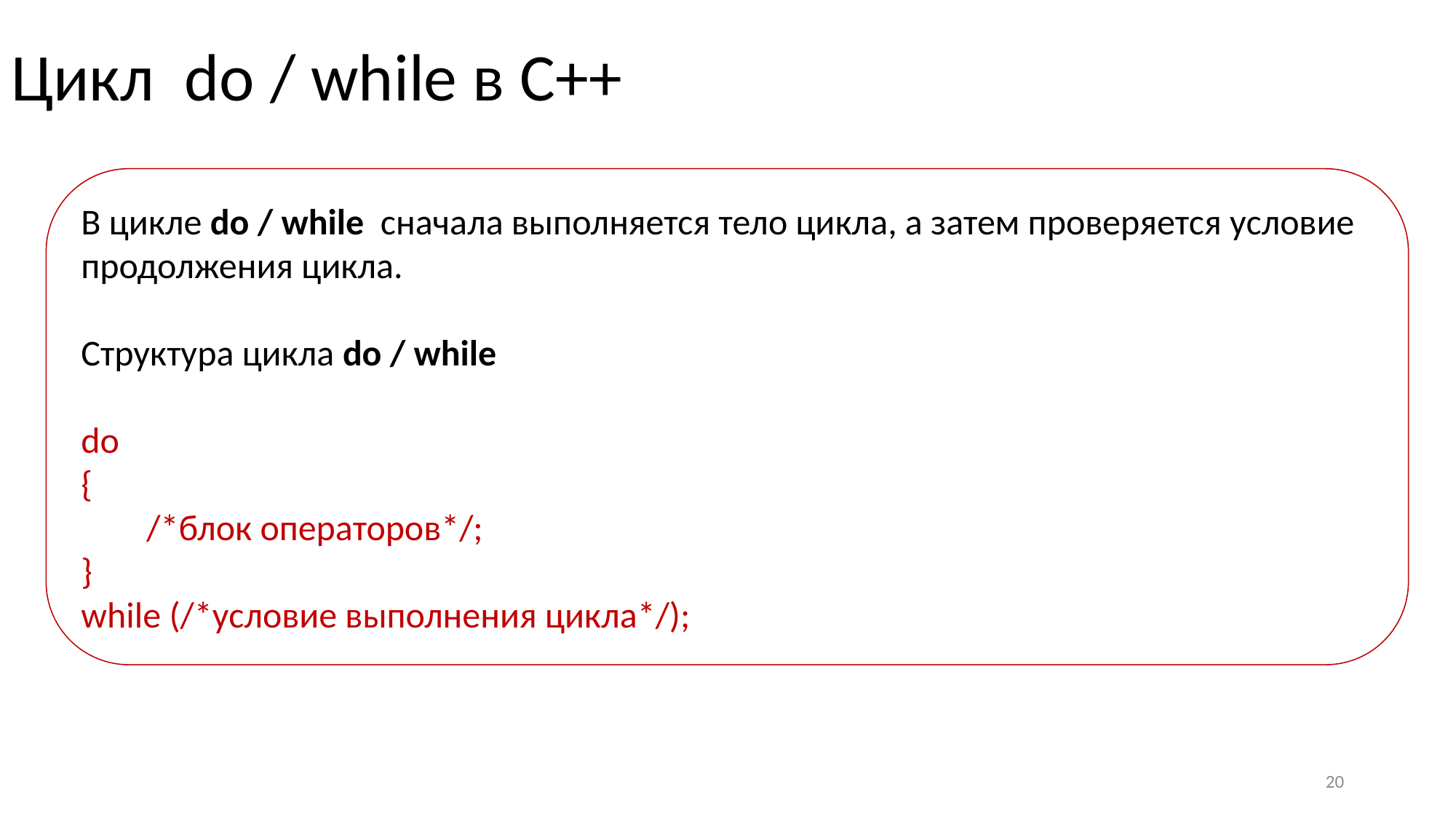

# Цикл  do / while в C++
В цикле do / while  сначала выполняется тело цикла, а затем проверяется условие продолжения цикла.

Структура цикла do / while

do
{
        /*блок операторов*/;
}
while (/*условие выполнения цикла*/);
20